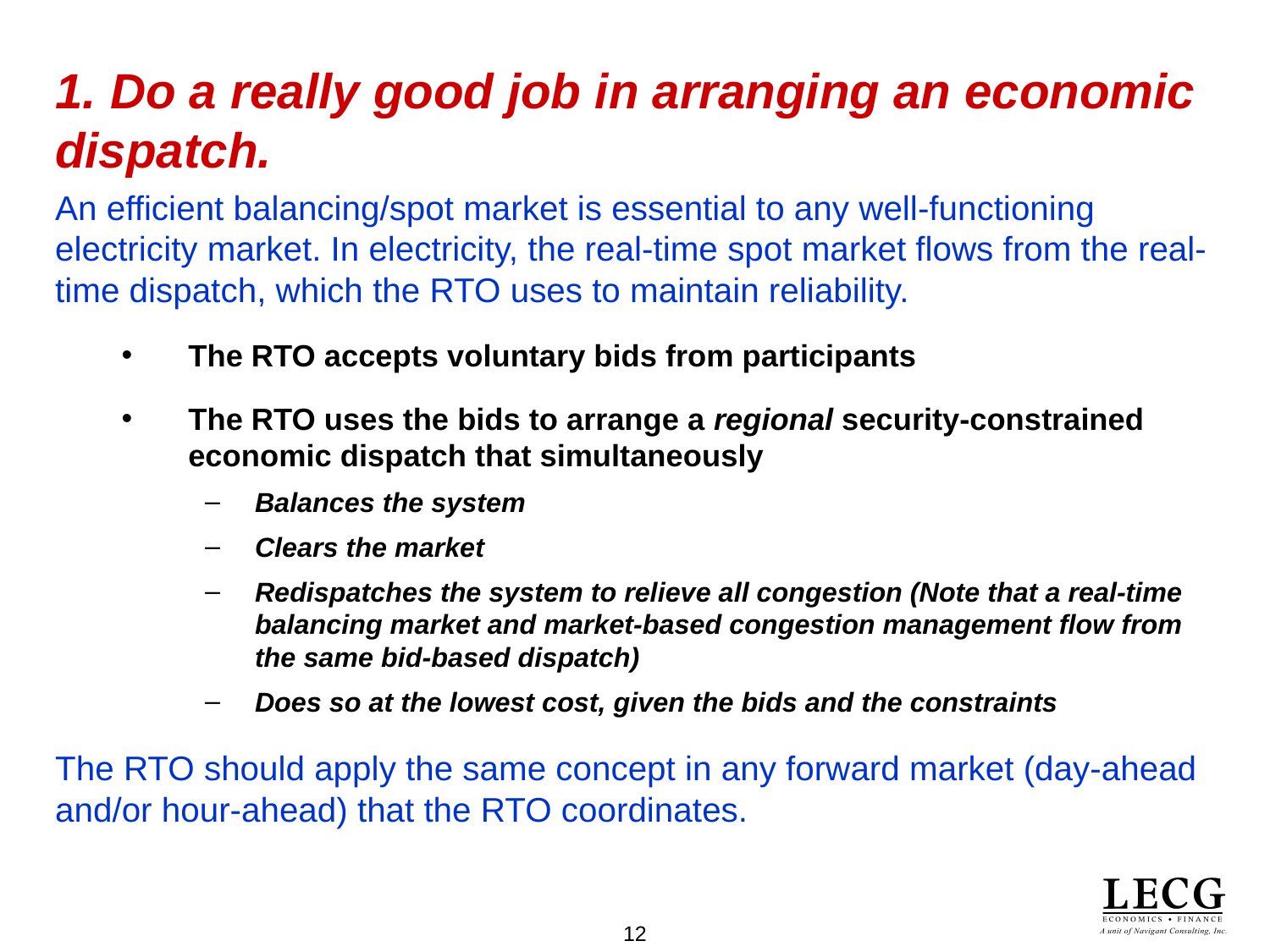

# 1. Do a really good job in arranging an economic dispatch.
An efficient balancing/spot market is essential to any well-functioning electricity market. In electricity, the real-time spot market flows from the real-time dispatch, which the RTO uses to maintain reliability.
The RTO accepts voluntary bids from participants
The RTO uses the bids to arrange a regional security-constrained economic dispatch that simultaneously
Balances the system
Clears the market
Redispatches the system to relieve all congestion (Note that a real-time balancing market and market-based congestion management flow from the same bid-based dispatch)
Does so at the lowest cost, given the bids and the constraints
The RTO should apply the same concept in any forward market (day-ahead and/or hour-ahead) that the RTO coordinates.